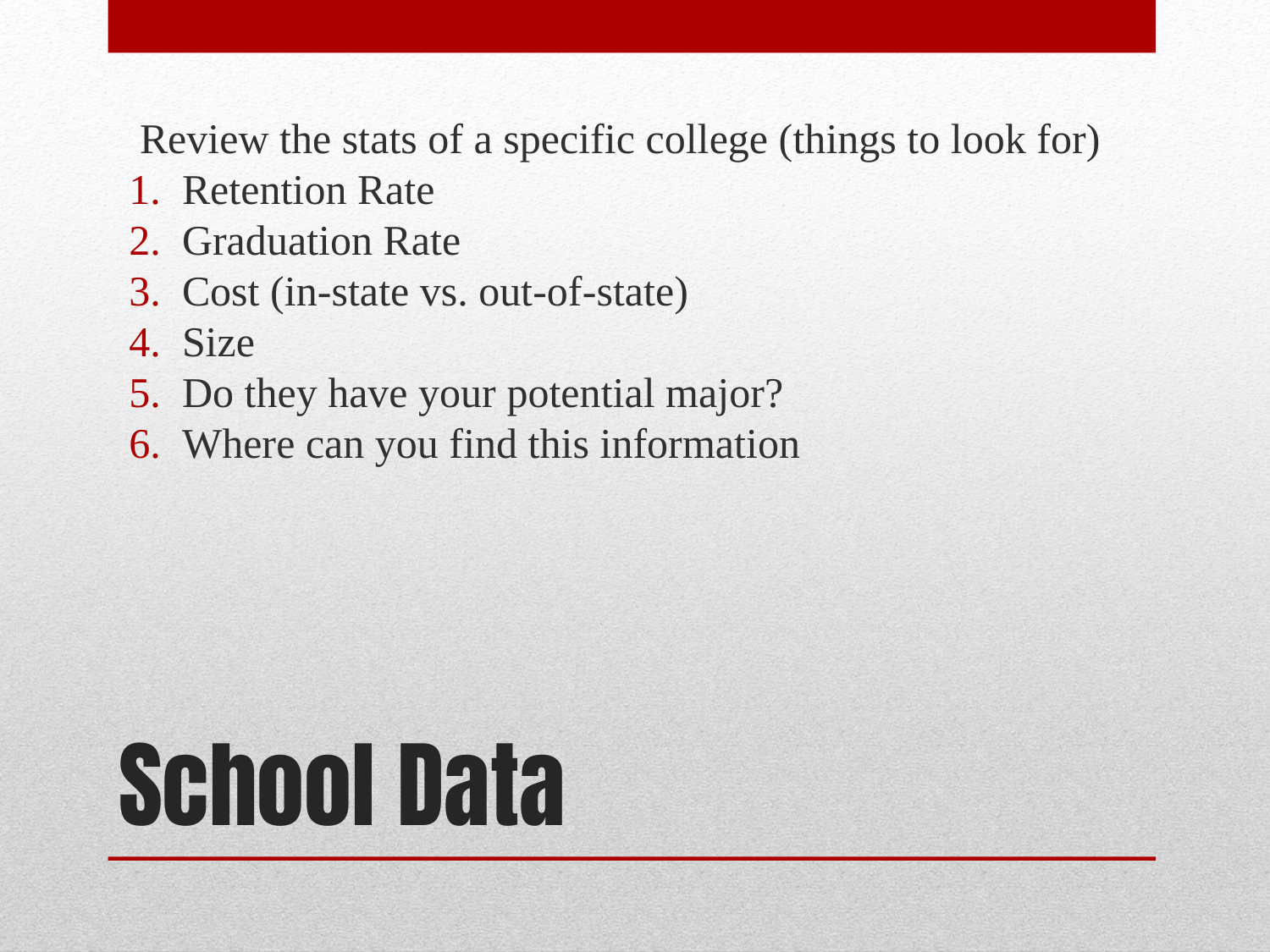

Review the stats of a specific college (things to look for)
Retention Rate
Graduation Rate
Cost (in-state vs. out-of-state)
Size
Do they have your potential major?
Where can you find this information

# School Data